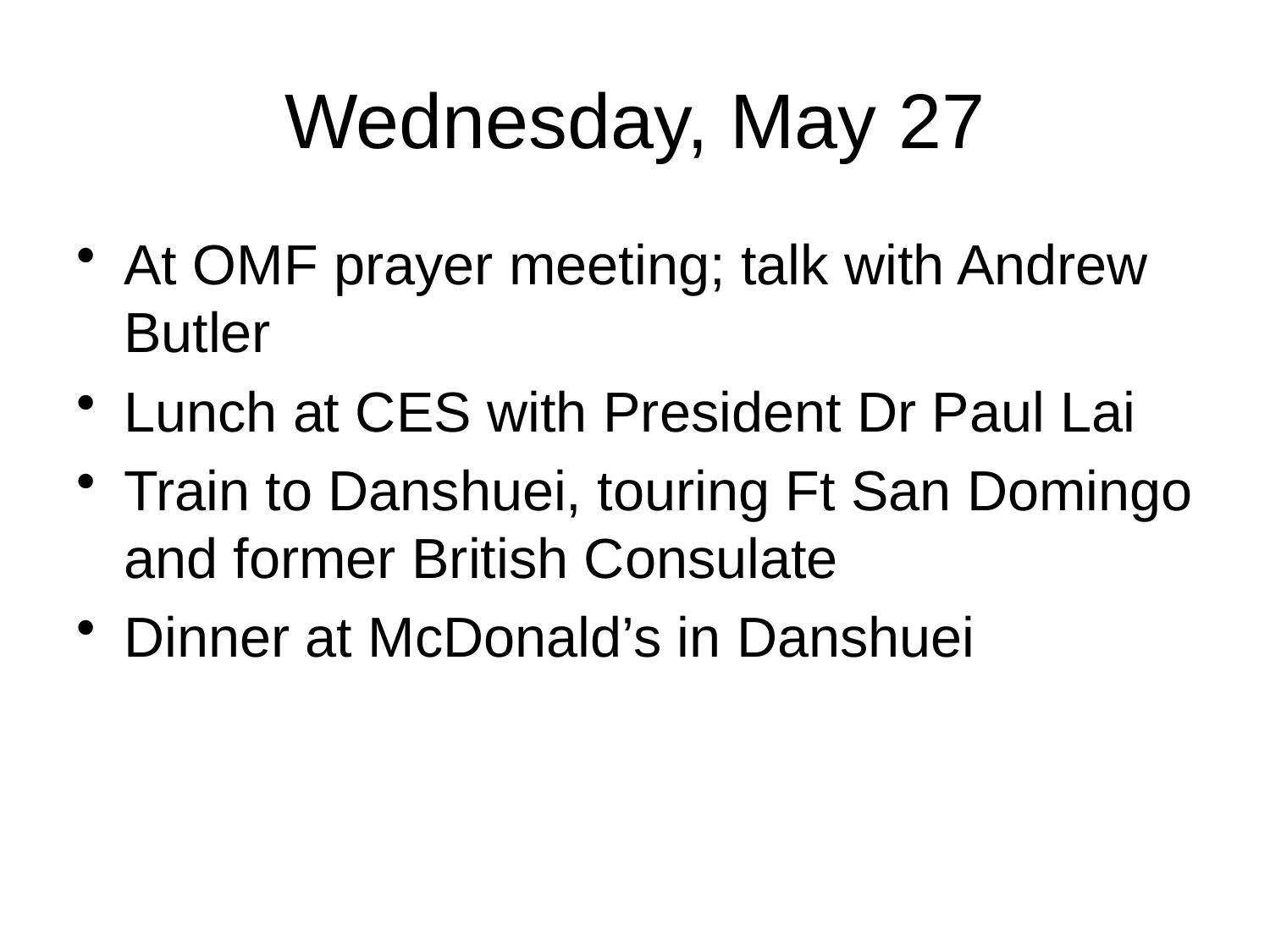

# Wednesday, May 27
At OMF prayer meeting; talk with Andrew Butler
Lunch at CES with President Dr Paul Lai
Train to Danshuei, touring Ft San Domingo and former British Consulate
Dinner at McDonald’s in Danshuei